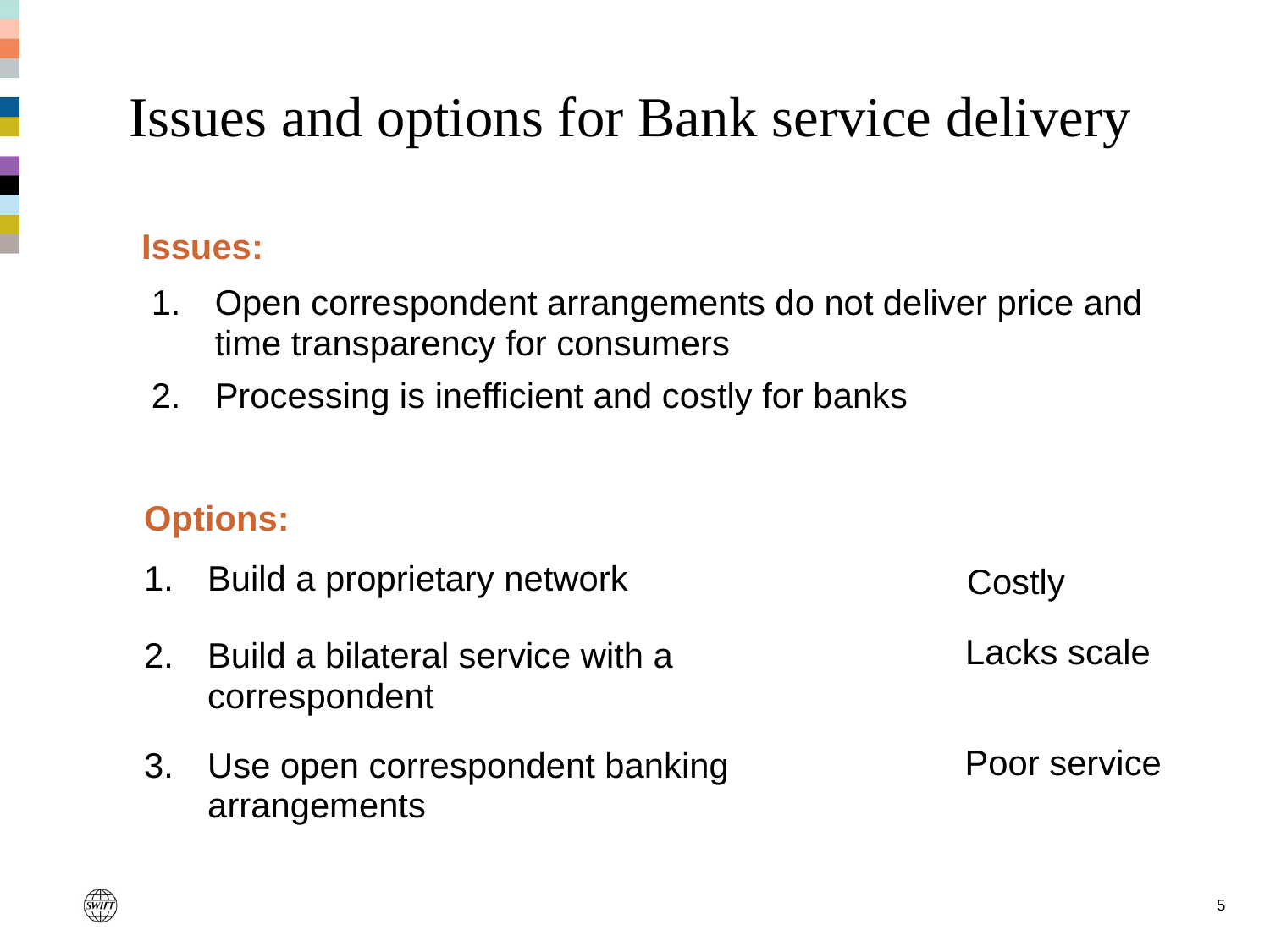

# Issues and options for Bank service delivery
Issues:
Open correspondent arrangements do not deliver price and time transparency for consumers
Processing is inefficient and costly for banks
Options:
Build a proprietary network
Costly
Lacks scale
Build a bilateral service with a correspondent
Poor service
Use open correspondent banking arrangements

5